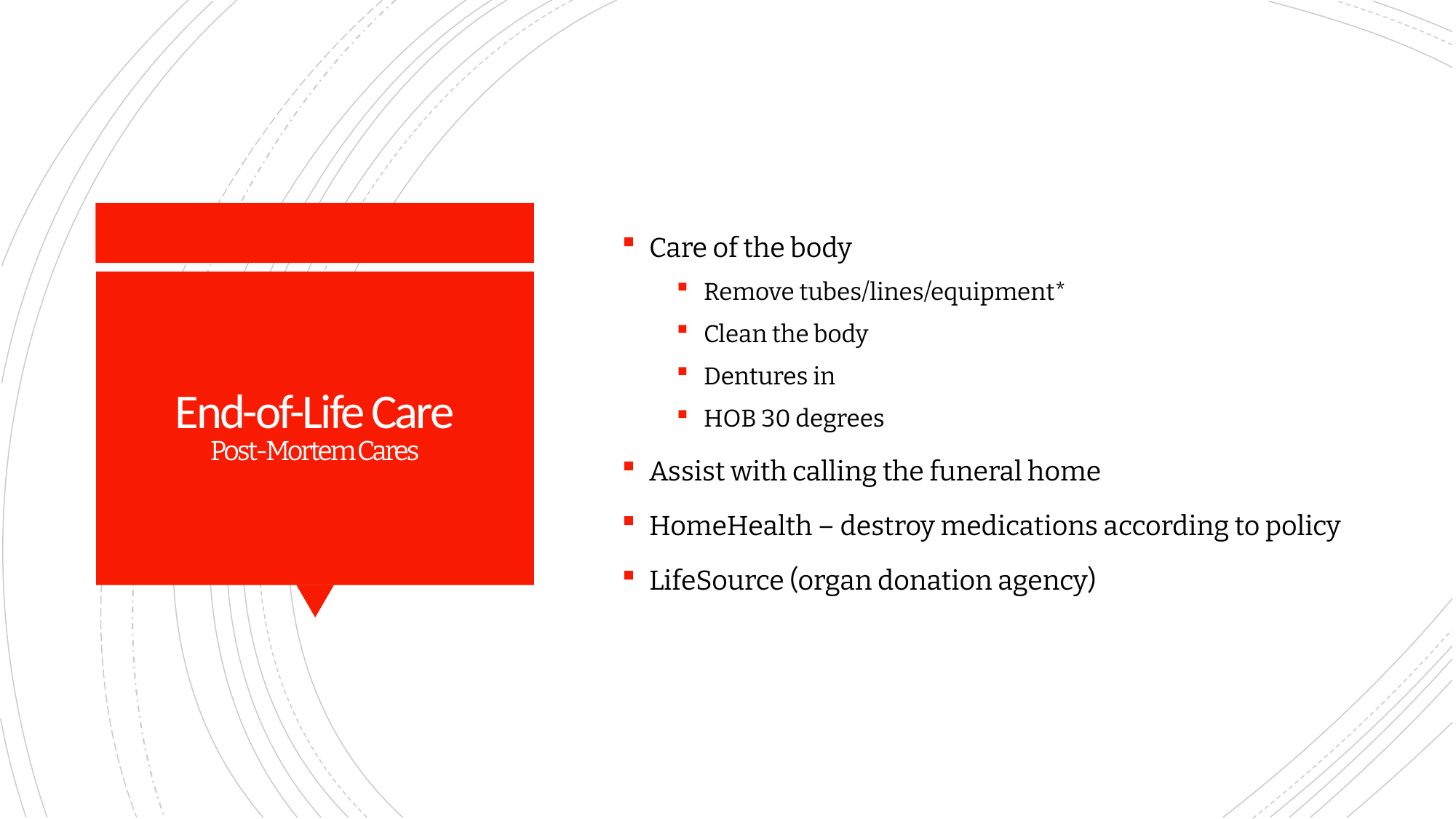

Care of the body
Remove tubes/lines/equipment*
Clean the body
Dentures in
HOB 30 degrees
Assist with calling the funeral home
HomeHealth – destroy medications according to policy
LifeSource (organ donation agency)
# End-of-Life Care Post-Mortem Cares